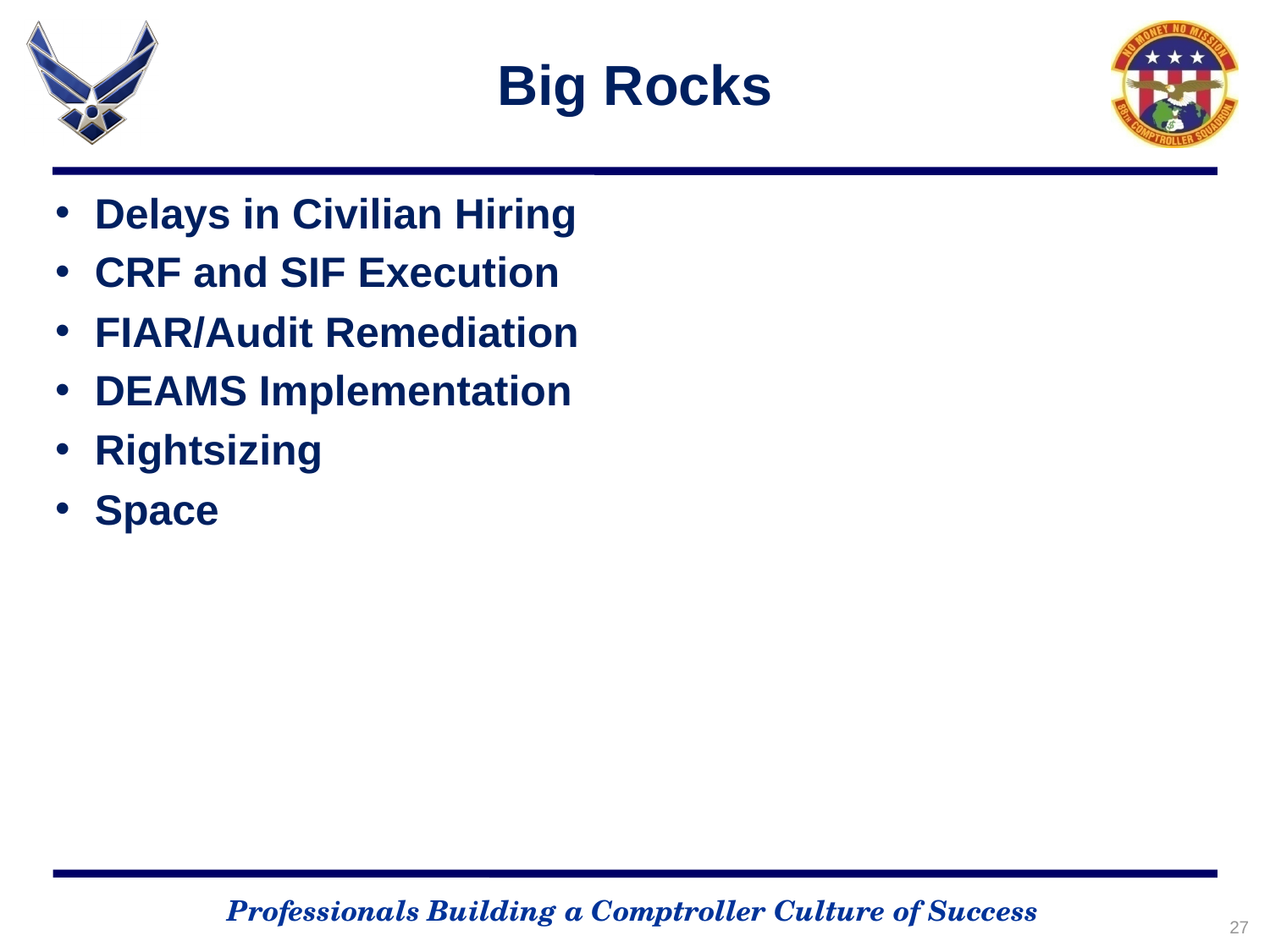

# Big Rocks
Delays in Civilian Hiring
CRF and SIF Execution
FIAR/Audit Remediation
DEAMS Implementation
Rightsizing
Space

27